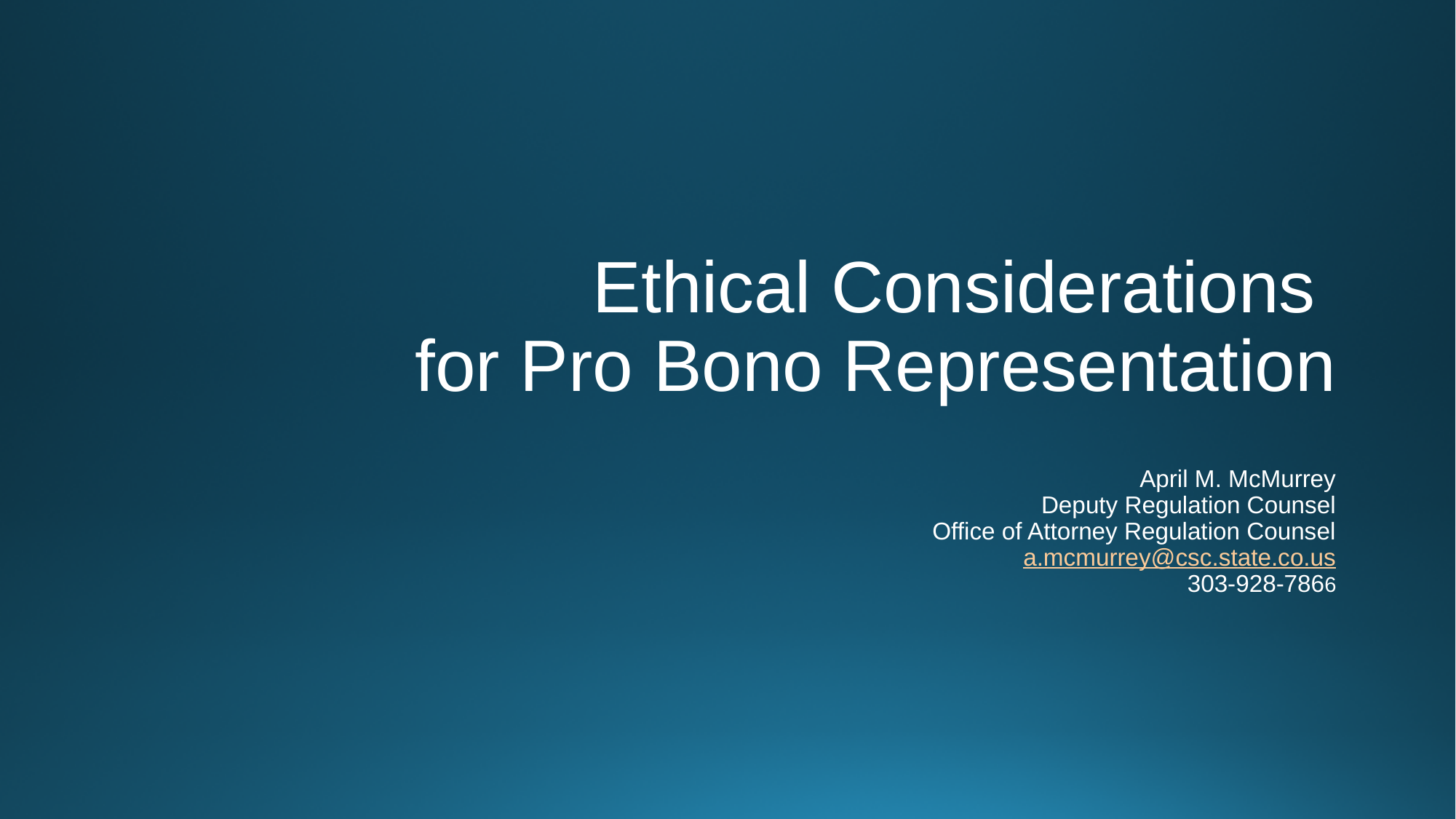

# Ethical Considerations for Pro Bono Representation
April M. McMurrey
Deputy Regulation Counsel
Office of Attorney Regulation Counsel
a.mcmurrey@csc.state.co.us
303-928-7866